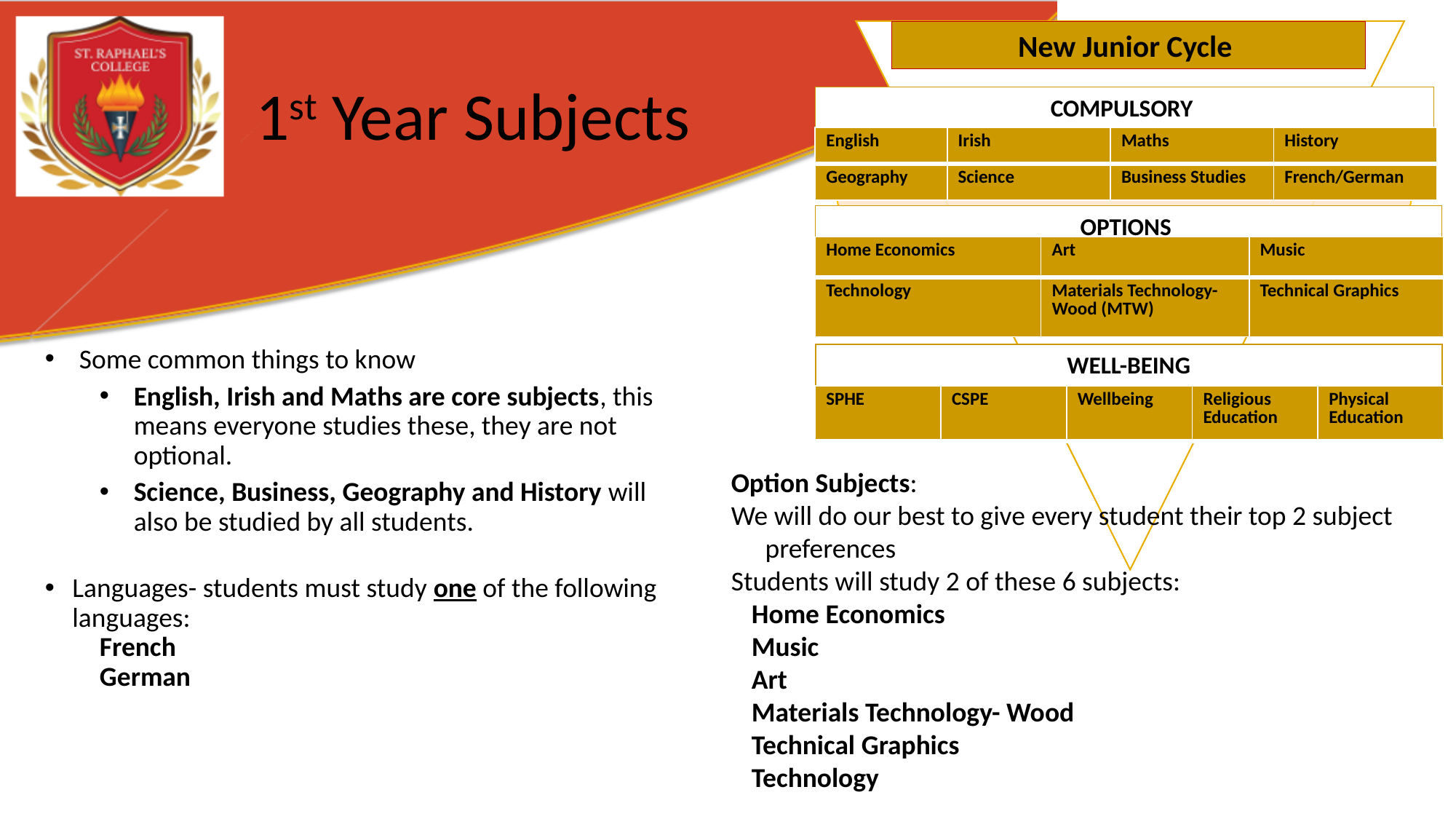

New Junior Cycle
# 1st Year Subjects
COMPULSORY
| English | Irish | Maths | History |
| --- | --- | --- | --- |
| Geography | Science | Business Studies | French/German |
OPTIONS
| Home Economics | Art | Music |
| --- | --- | --- |
| Technology | Materials Technology-Wood (MTW) | Technical Graphics |
Some common things to know
English, Irish and Maths are core subjects, this means everyone studies these, they are not optional.
Science, Business, Geography and History will also be studied by all students.

Languages- students must study one of the following languages:
French
German

WELL-BEING

| SPHE | CSPE | Wellbeing | Religious Education | Physical Education |
| --- | --- | --- | --- | --- |
Option Subjects:
We will do our best to give every student their top 2 subject preferences
Students will study 2 of these 6 subjects:
Home Economics
Music
Art
Materials Technology- Wood
Technical Graphics
Technology